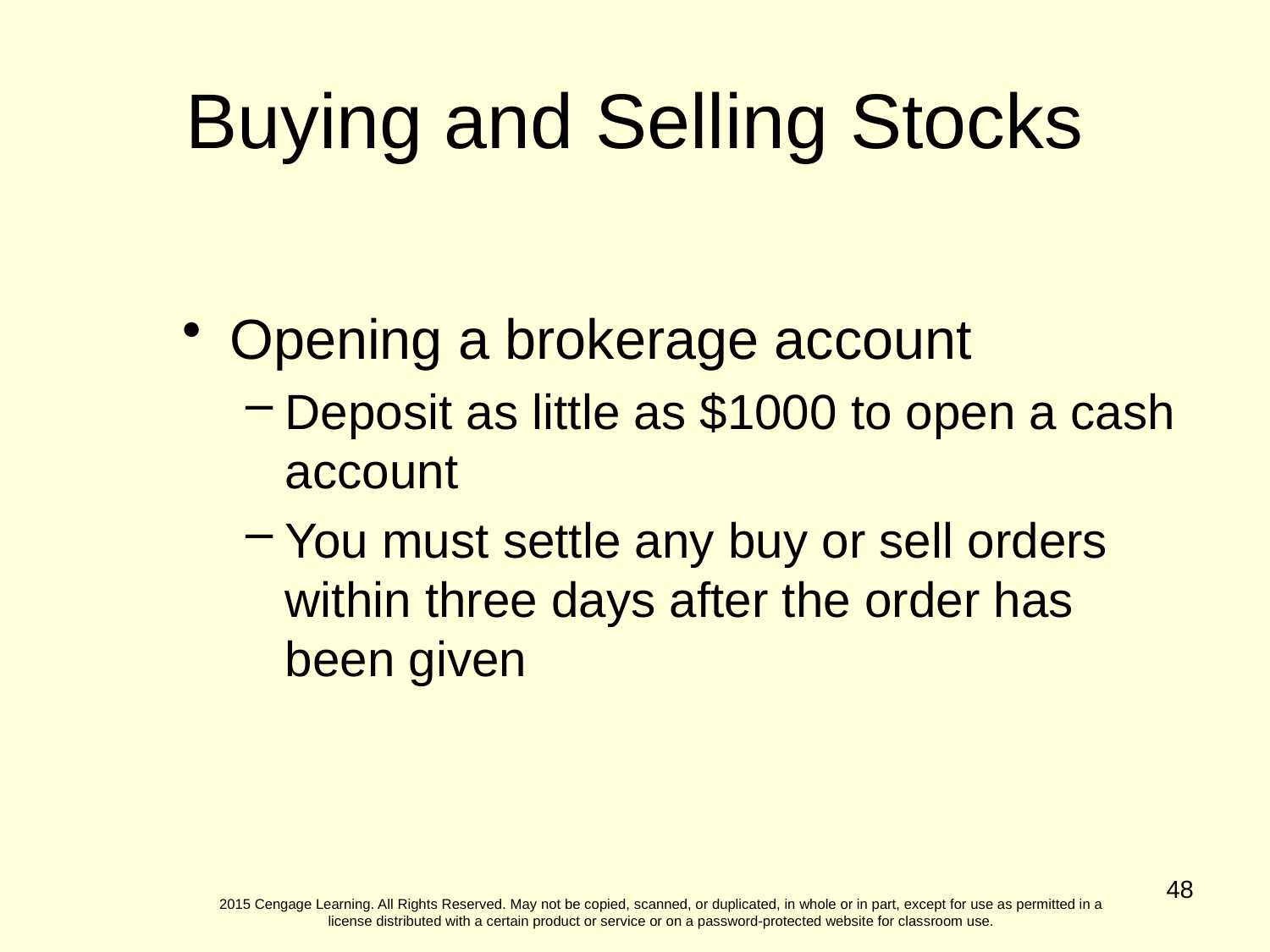

Buying and Selling Stocks
Opening a brokerage account
Deposit as little as $1000 to open a cash account
You must settle any buy or sell orders within three days after the order has been given

48
2015 Cengage Learning. All Rights Reserved. May not be copied, scanned, or duplicated, in whole or in part, except for use as permitted in a license distributed with a certain product or service or on a password-protected website for classroom use.